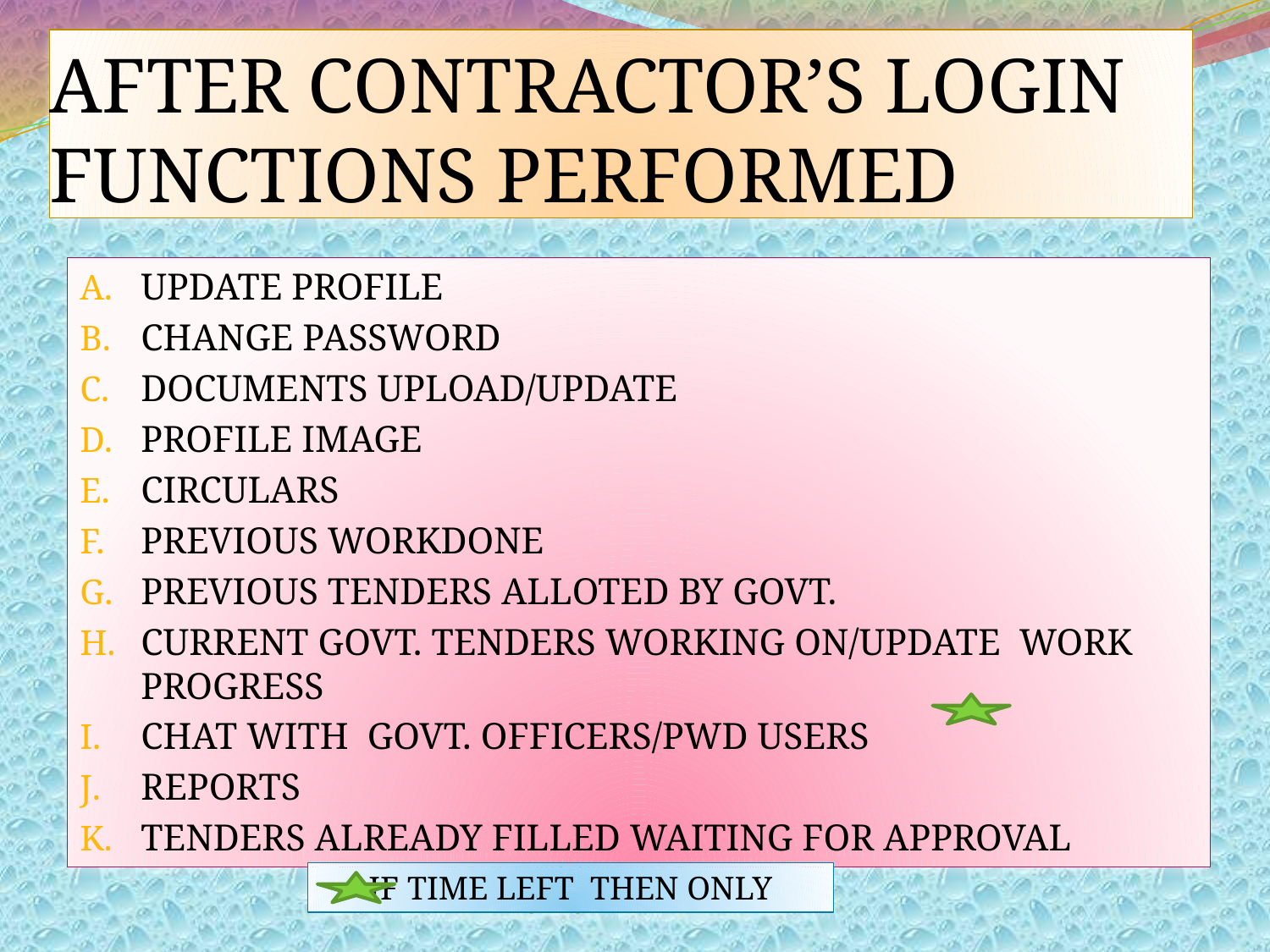

# AFTER CONTRACTOR’S LOGIN FUNCTIONS PERFORMED
UPDATE PROFILE
CHANGE PASSWORD
DOCUMENTS UPLOAD/UPDATE
PROFILE IMAGE
CIRCULARS
PREVIOUS WORKDONE
PREVIOUS TENDERS ALLOTED BY GOVT.
CURRENT GOVT. TENDERS WORKING ON/UPDATE  WORK PROGRESS
CHAT WITH  GOVT. OFFICERS/PWD USERS
REPORTS
TENDERS ALREADY FILLED WAITING FOR APPROVAL

IF TIME LEFT  THEN ONLY